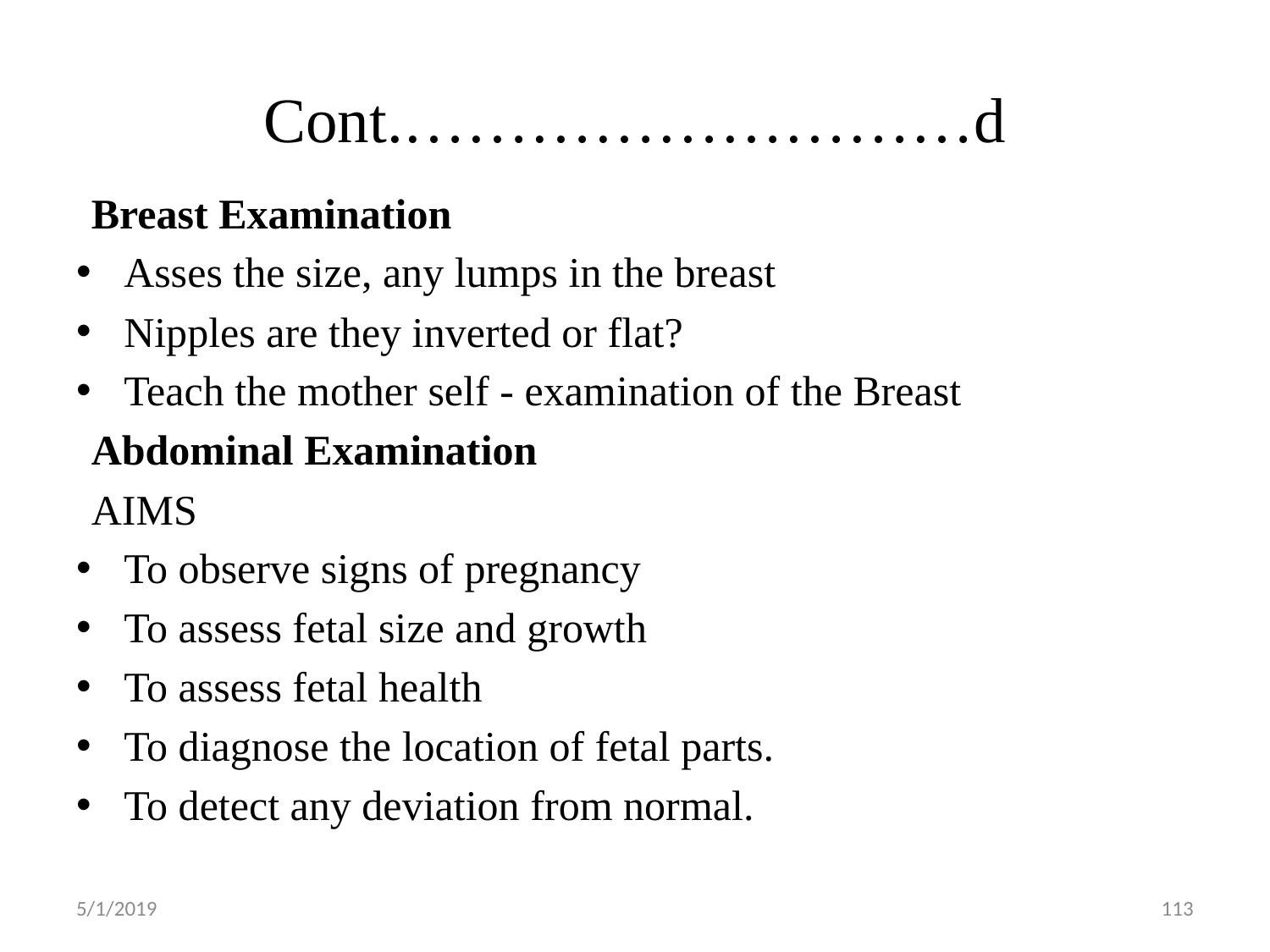

# Cont.………………………d
Breast Examination
Asses the size, any lumps in the breast
Nipples are they inverted or flat?
Teach the mother self - examination of the Breast
Abdominal Examination
AIMS
To observe signs of pregnancy
To assess fetal size and growth
To assess fetal health
To diagnose the location of fetal parts.
To detect any deviation from normal.
5/1/2019
113